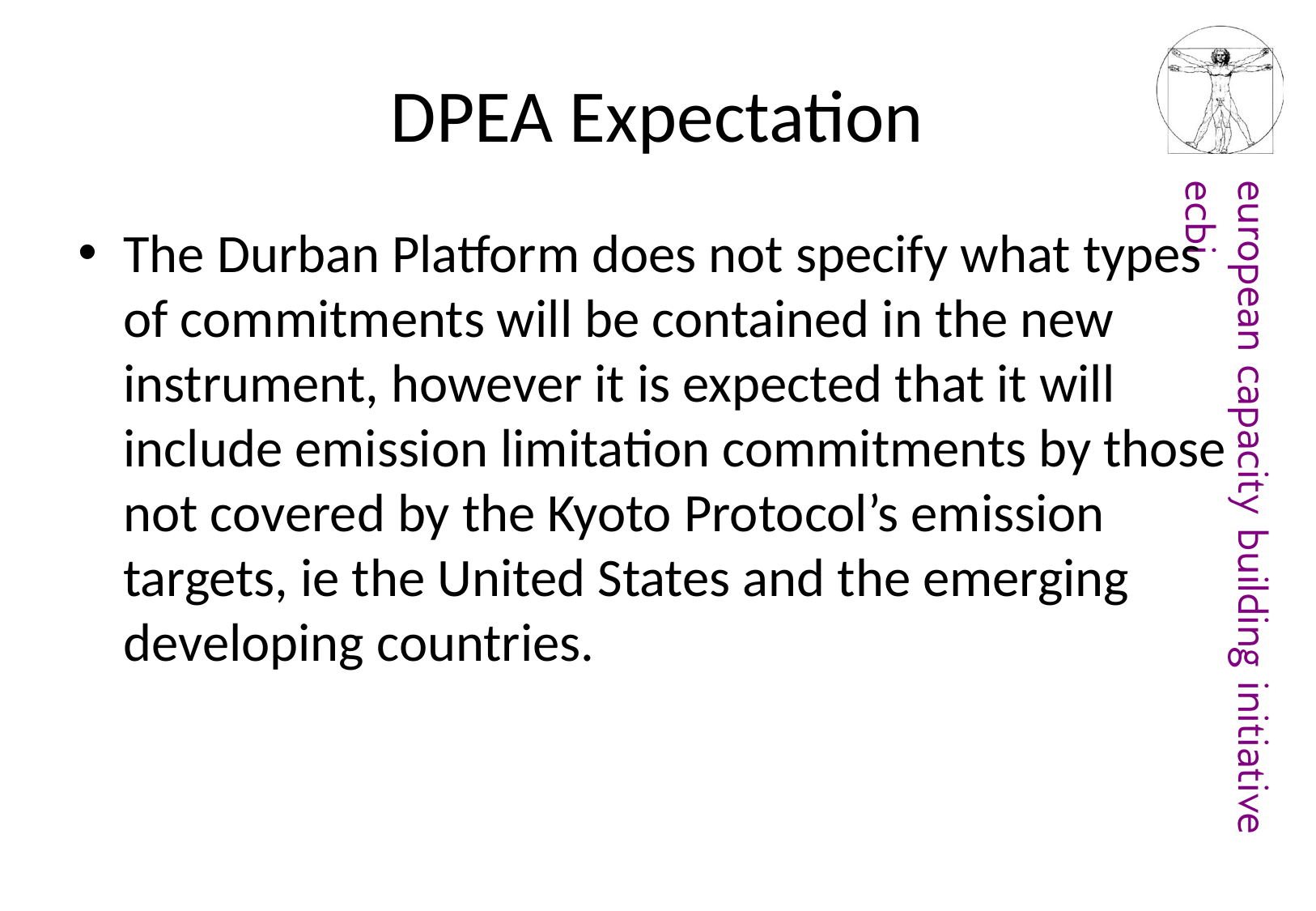

# DPEA Expectation
The Durban Platform does not specify what types of commitments will be contained in the new instrument, however it is expected that it will include emission limitation commitments by those not covered by the Kyoto Protocol’s emission targets, ie the United States and the emerging developing countries.